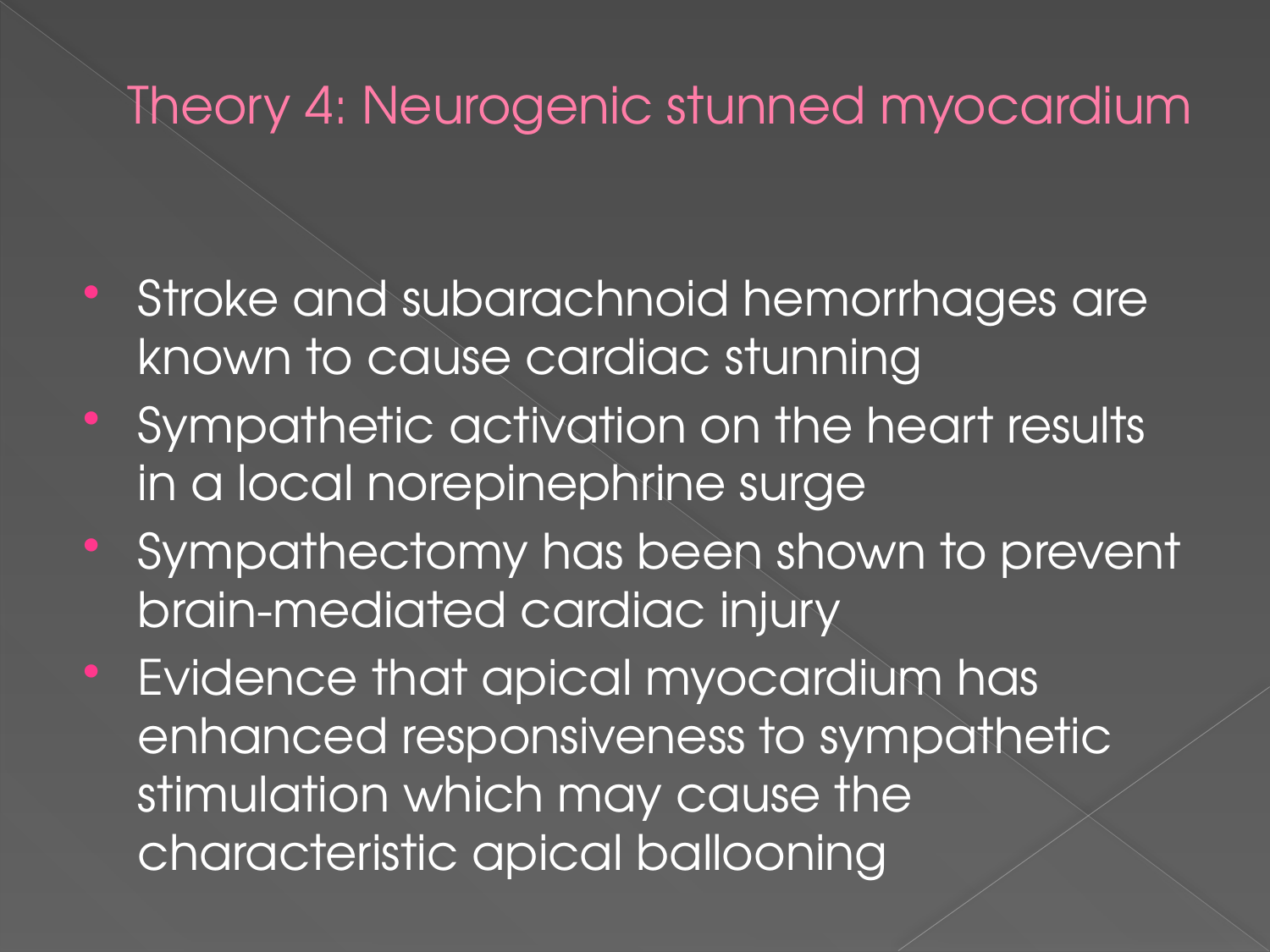

# Theory 4: Neurogenic stunned myocardium
Stroke and subarachnoid hemorrhages are known to cause cardiac stunning
Sympathetic activation on the heart results in a local norepinephrine surge
Sympathectomy has been shown to prevent brain-mediated cardiac injury
Evidence that apical myocardium has enhanced responsiveness to sympathetic stimulation which may cause the characteristic apical ballooning